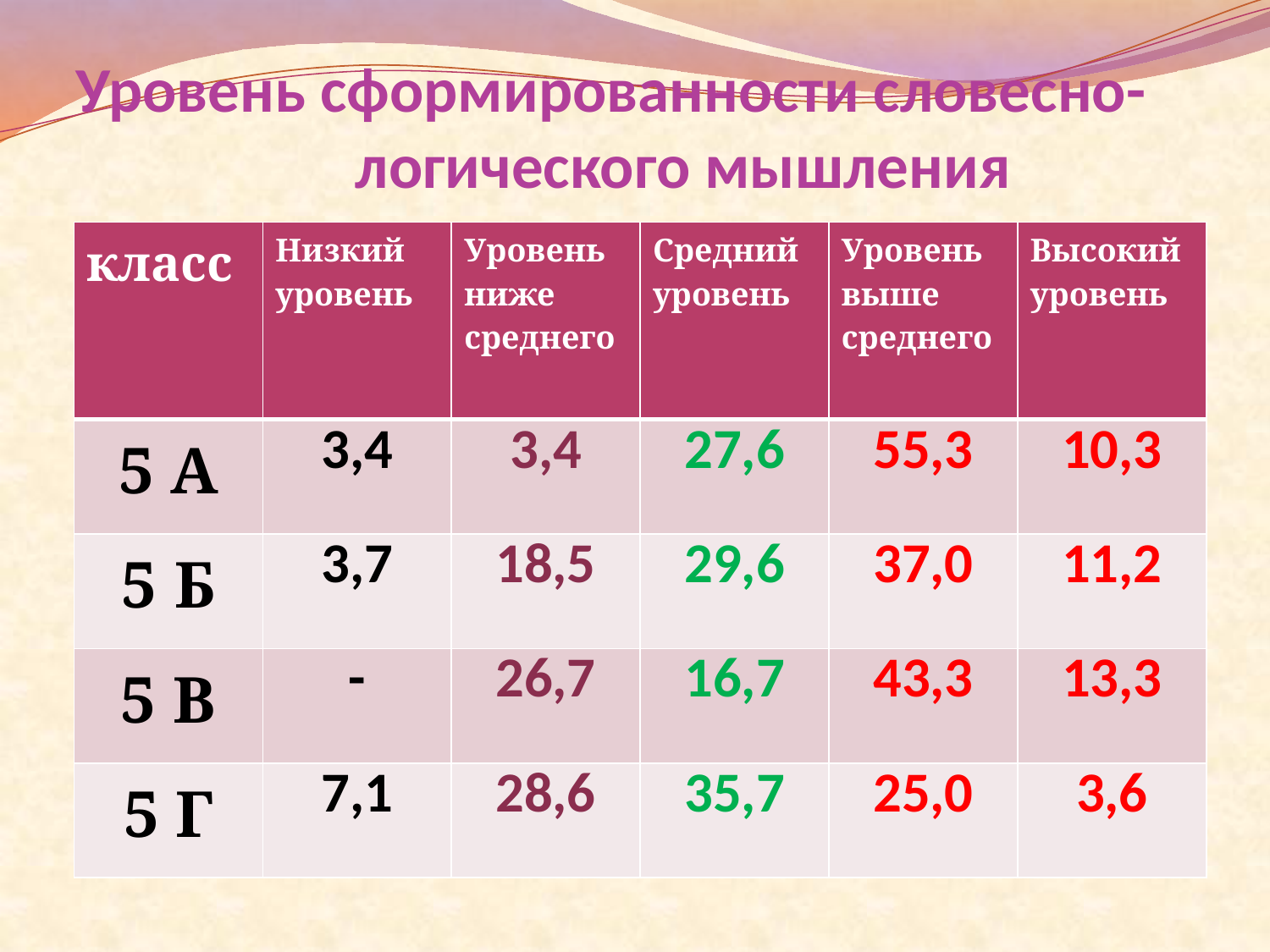

# Уровень сформированности словесно-           логического мышления
| класс | Низкий уровень | Уровень ниже среднего | Средний уровень | Уровень выше среднего | Высокий уровень |
| --- | --- | --- | --- | --- | --- |
| 5 А | 3,4 | 3,4 | 27,6 | 55,3 | 10,3 |
| 5 Б | 3,7 | 18,5 | 29,6 | 37,0 | 11,2 |
| 5 В | - | 26,7 | 16,7 | 43,3 | 13,3 |
| 5 Г | 7,1 | 28,6 | 35,7 | 25,0 | 3,6 |